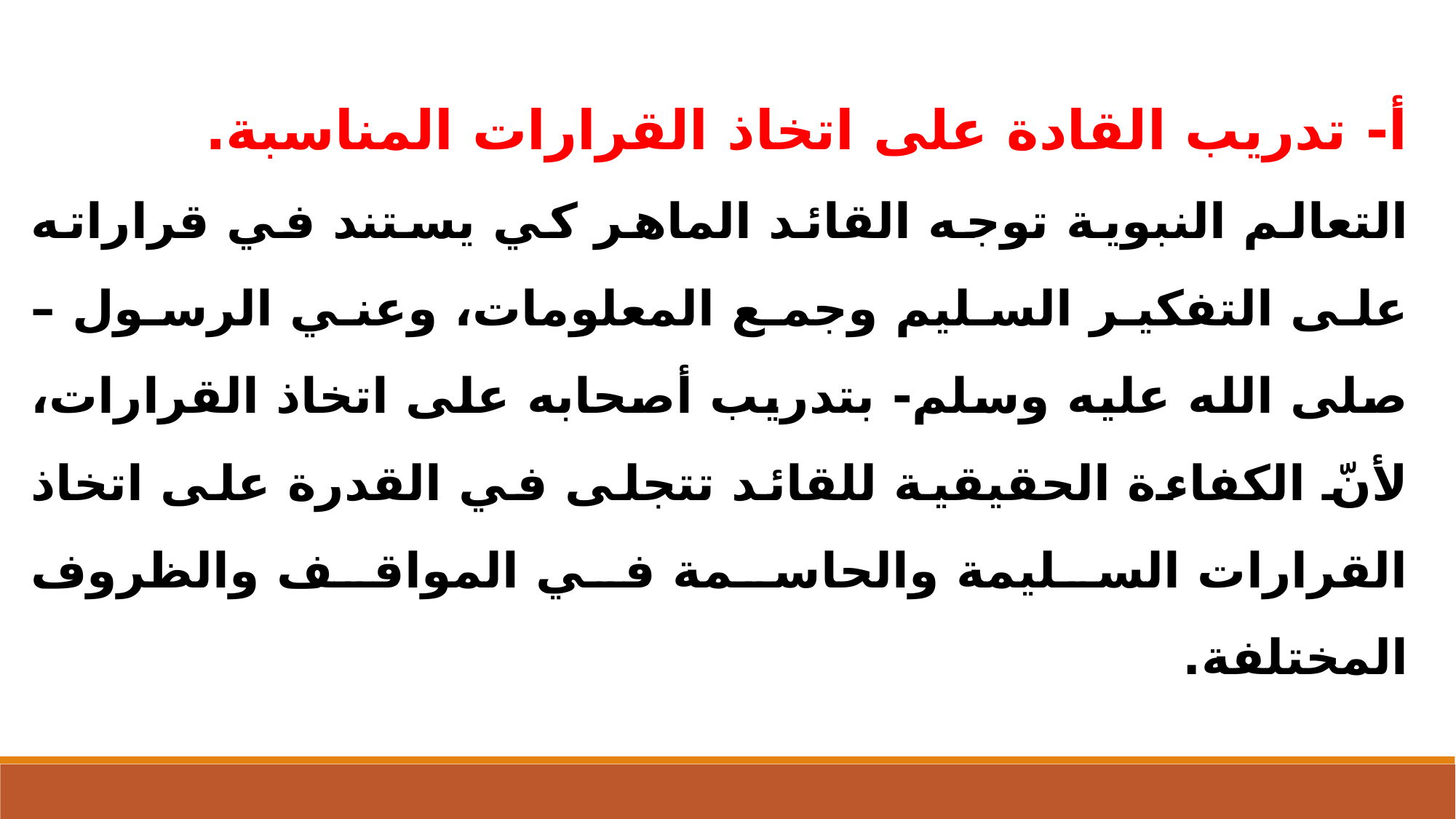

أ- تدريب القادة على اتخاذ القرارات المناسبة.
التعالم النبوية توجه القائد الماهر كي يستند في قراراته على التفكير السليم وجمع المعلومات، وعني الرسول –صلى الله عليه وسلم- بتدريب أصحابه على اتخاذ القرارات، لأنّ الكفاءة الحقيقية للقائد تتجلى في القدرة على اتخاذ القرارات السليمة والحاسمة في المواقف والظروف المختلفة.